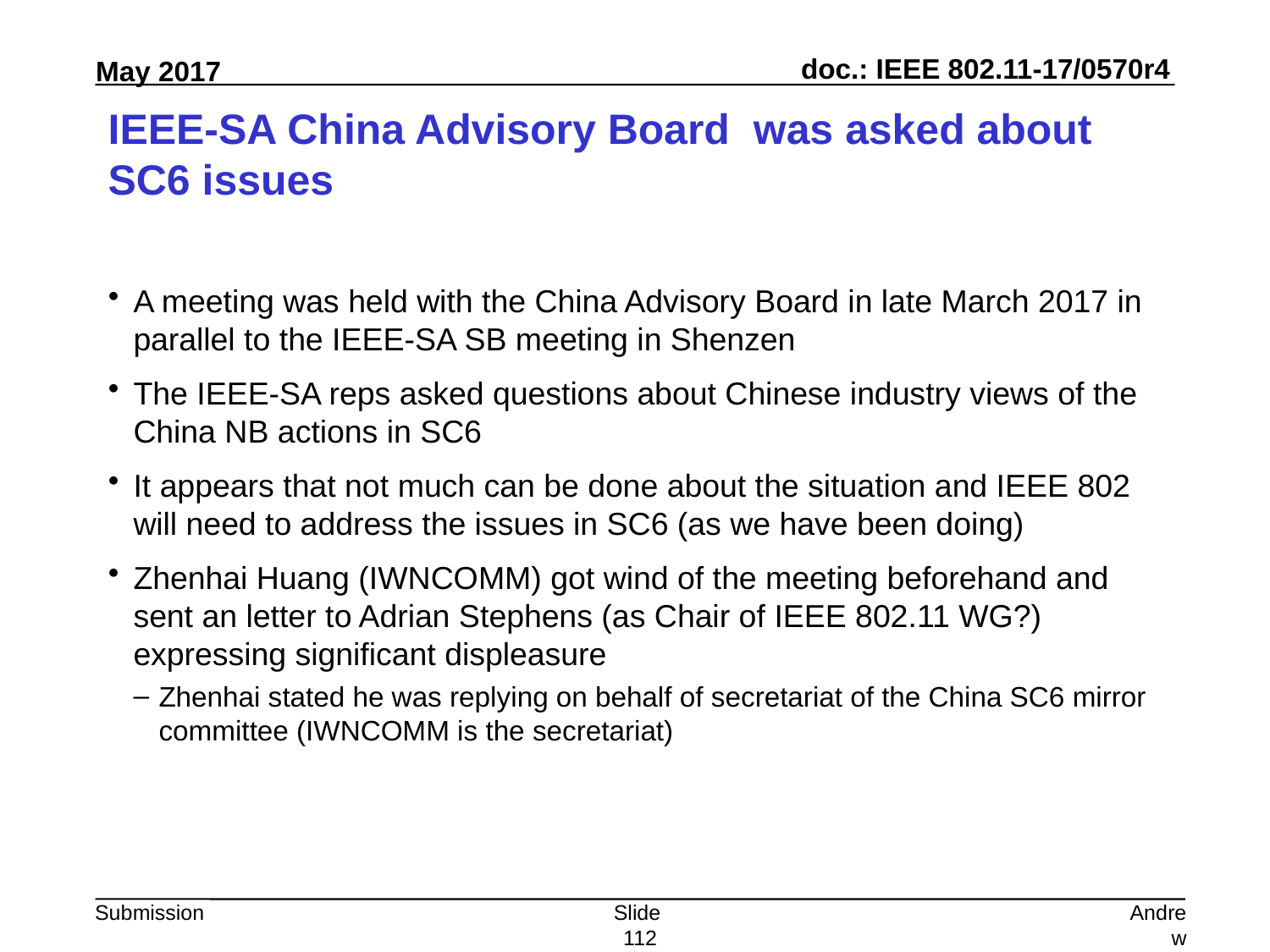

# IEEE-SA China Advisory Board  was asked about SC6 issues
A meeting was held with the China Advisory Board in late March 2017 in parallel to the IEEE-SA SB meeting in Shenzen
The IEEE-SA reps asked questions about Chinese industry views of the China NB actions in SC6
It appears that not much can be done about the situation and IEEE 802 will need to address the issues in SC6 (as we have been doing)
Zhenhai Huang (IWNCOMM) got wind of the meeting beforehand and sent an letter to Adrian Stephens (as Chair of IEEE 802.11 WG?) expressing significant displeasure
Zhenhai stated he was replying on behalf of secretariat of the China SC6 mirror committee (IWNCOMM is the secretariat)
Slide 112
Andrew Myles, Cisco